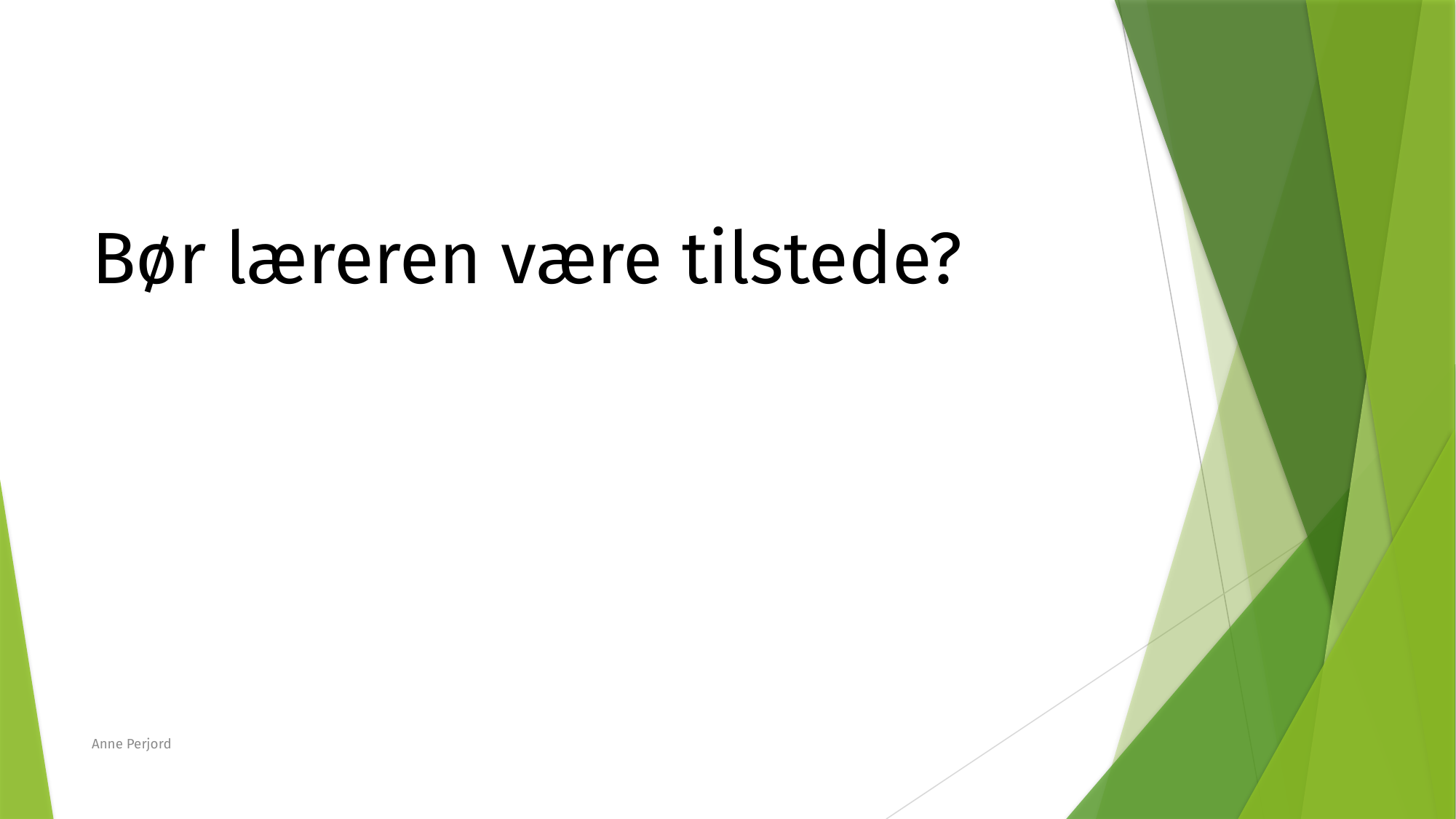

# Bør læreren være tilstede?

Anne Perjord